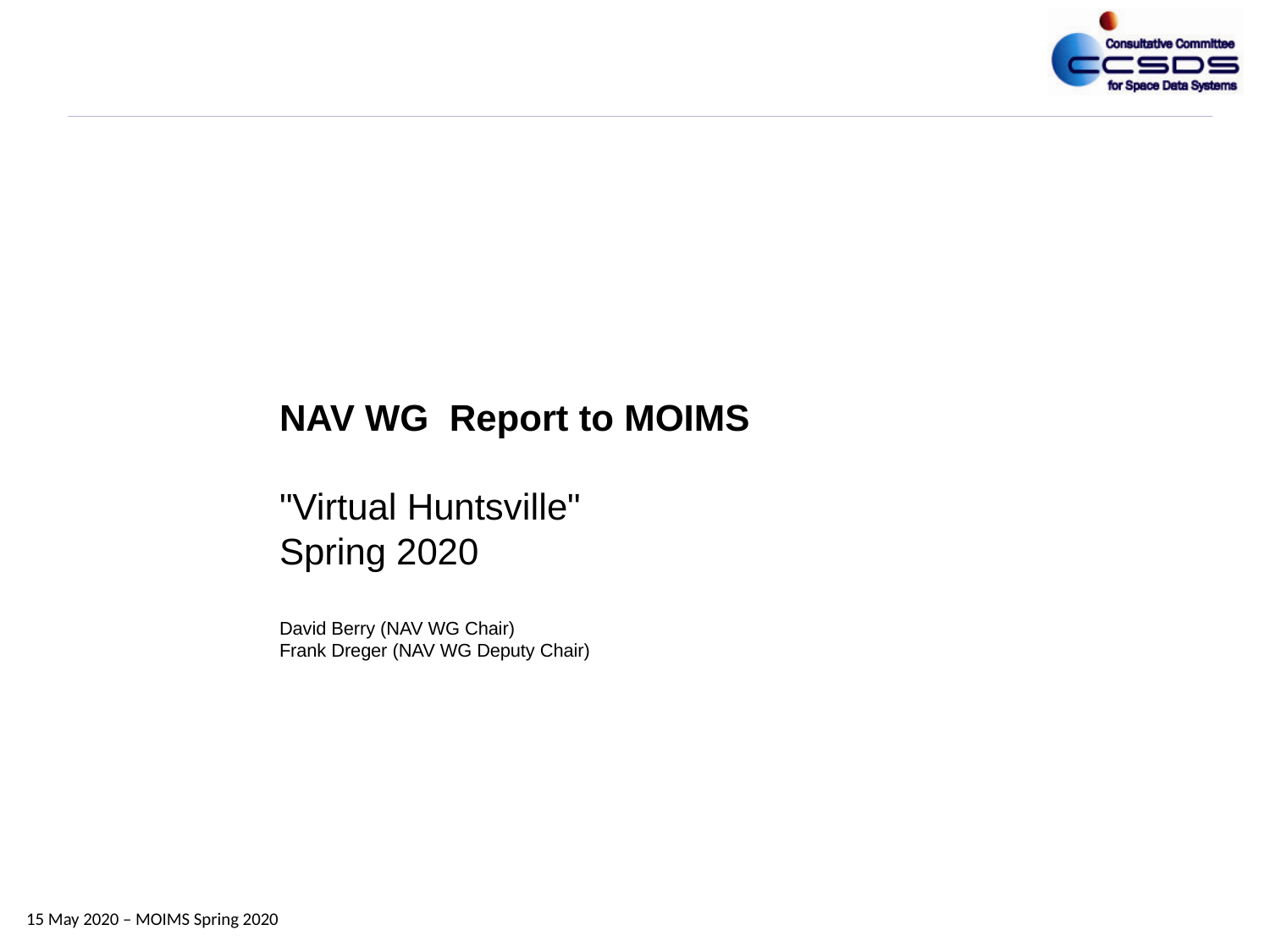

NAV WG  Report to MOIMS

"Virtual Huntsville"
Spring 2020

David Berry (NAV WG Chair)
Frank Dreger (NAV WG Deputy Chair)

15 May 2020 – MOIMS Spring 2020